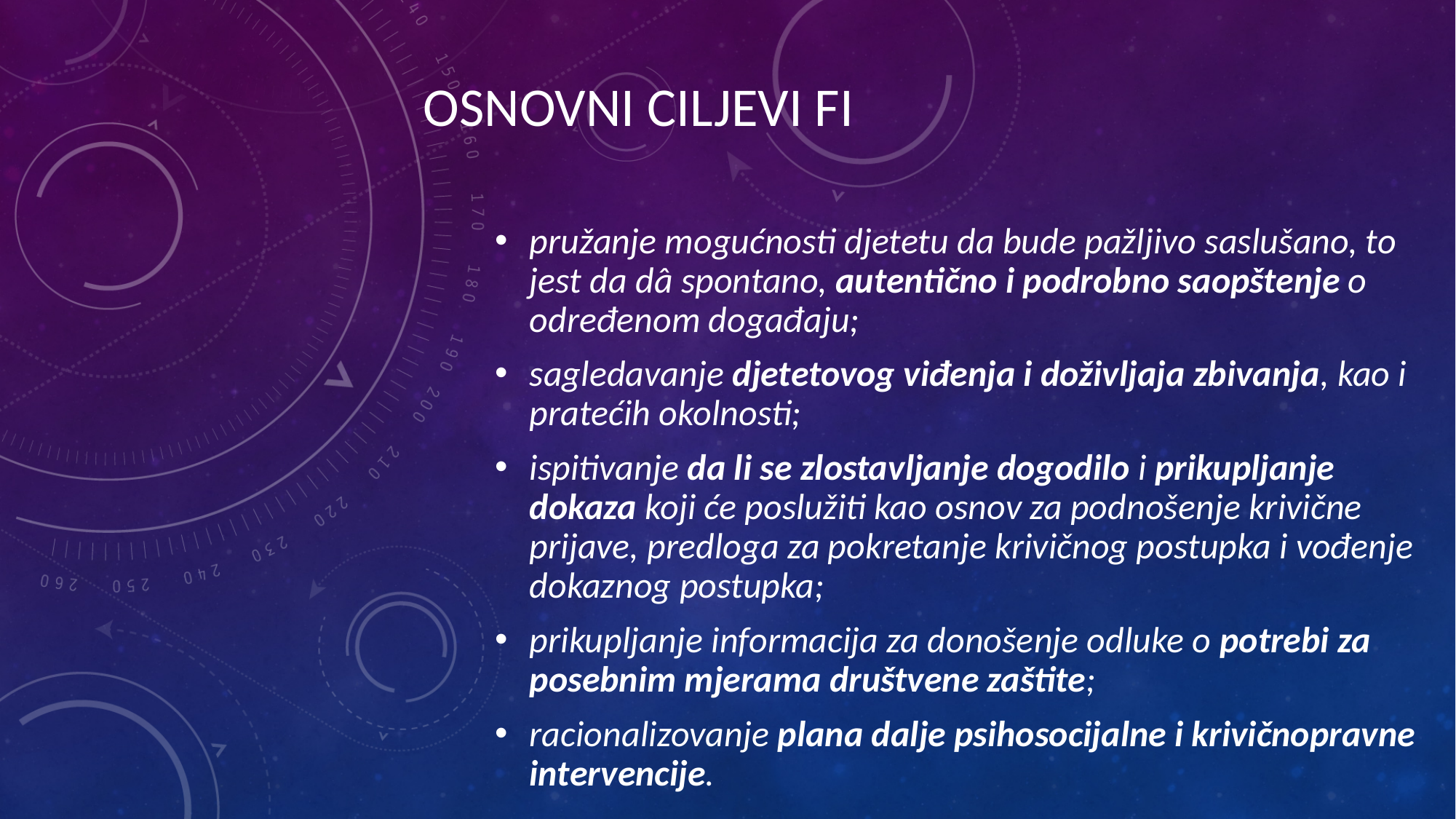

OSNOVNI CILJEVI FI
pružanje mogućnosti djetetu da bude pažljivo saslušano, to jest da dâ spontano, autentično i podrobno saopštenje o određenom događaju;
sagledavanje djetetovog viđenja i doživljaja zbivanja, kao i pratećih okolnosti;
ispitivanje da li se zlostavljanje dogodilo i prikupljanje dokaza koji će poslužiti kao osnov za podnošenje krivične prijave, predloga za pokretanje krivičnog postupka i vođenje dokaznog postupka;
prikupljanje informacija za donošenje odluke o potrebi za posebnim mjerama društvene zaštite;
racionalizovanje plana dalje psihosocijalne i krivičnopravne intervencije.